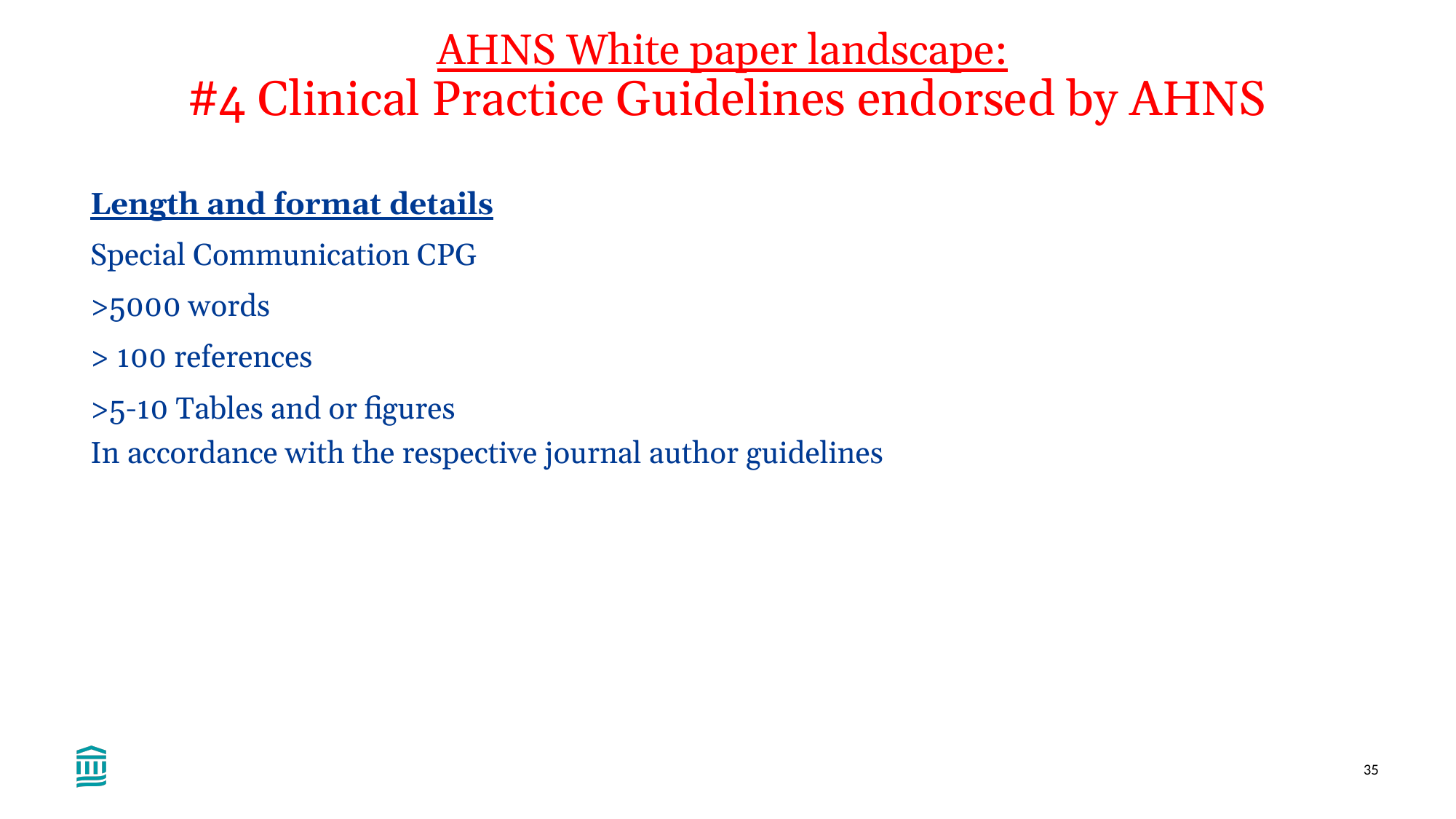

# AHNS White paper landscape: #4 Clinical Practice Guidelines endorsed by AHNS
Length and format details
Special Communication CPG
>5000 words
> 100 references
>5-10 Tables and or figures
In accordance with the respective journal author guidelines